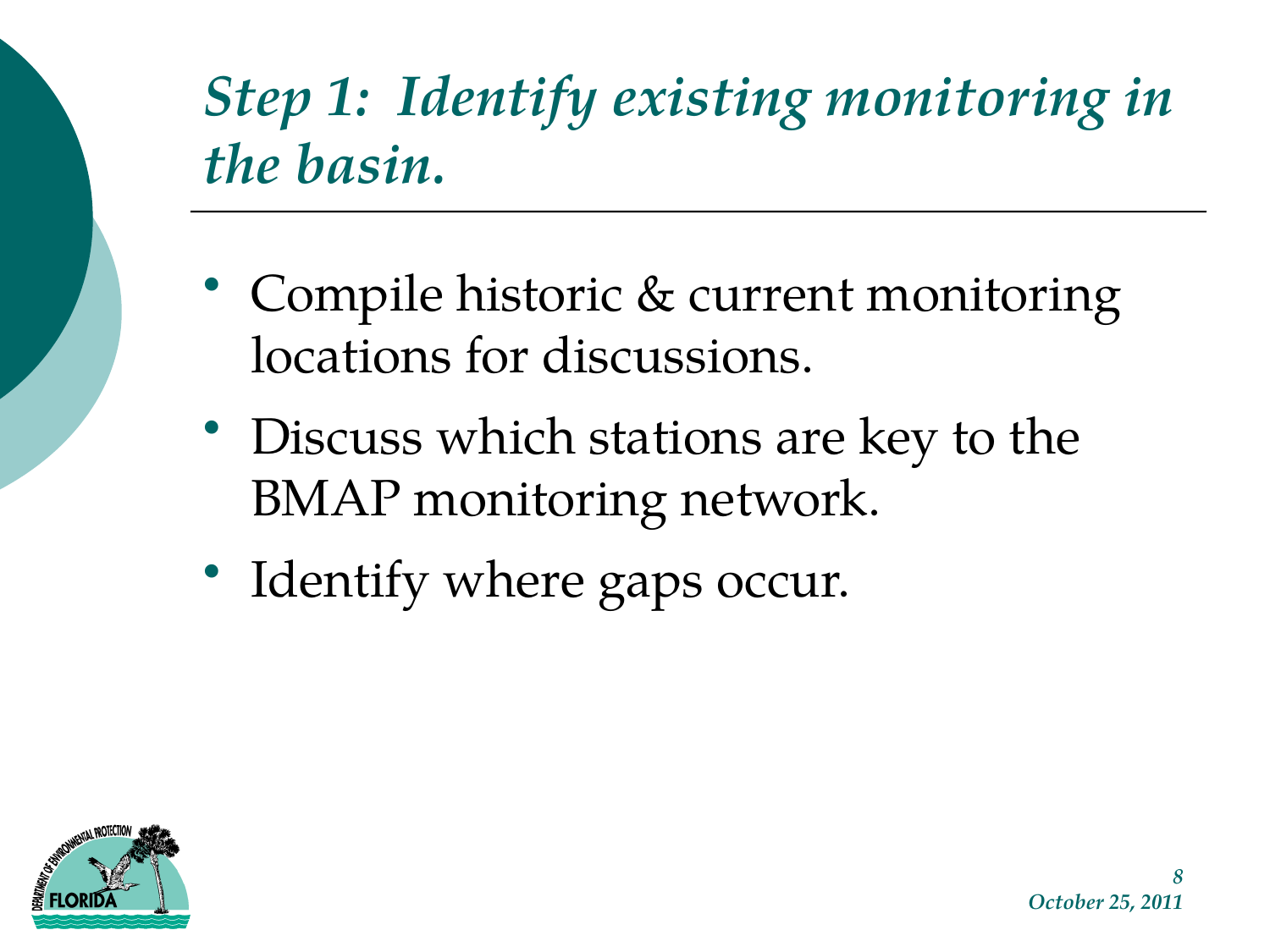

# Step 1:  Identify existing monitoring in the basin.
Compile historic & current monitoring locations for discussions.
Discuss which stations are key to the BMAP monitoring network.
Identify where gaps occur.
8
October 25, 2011